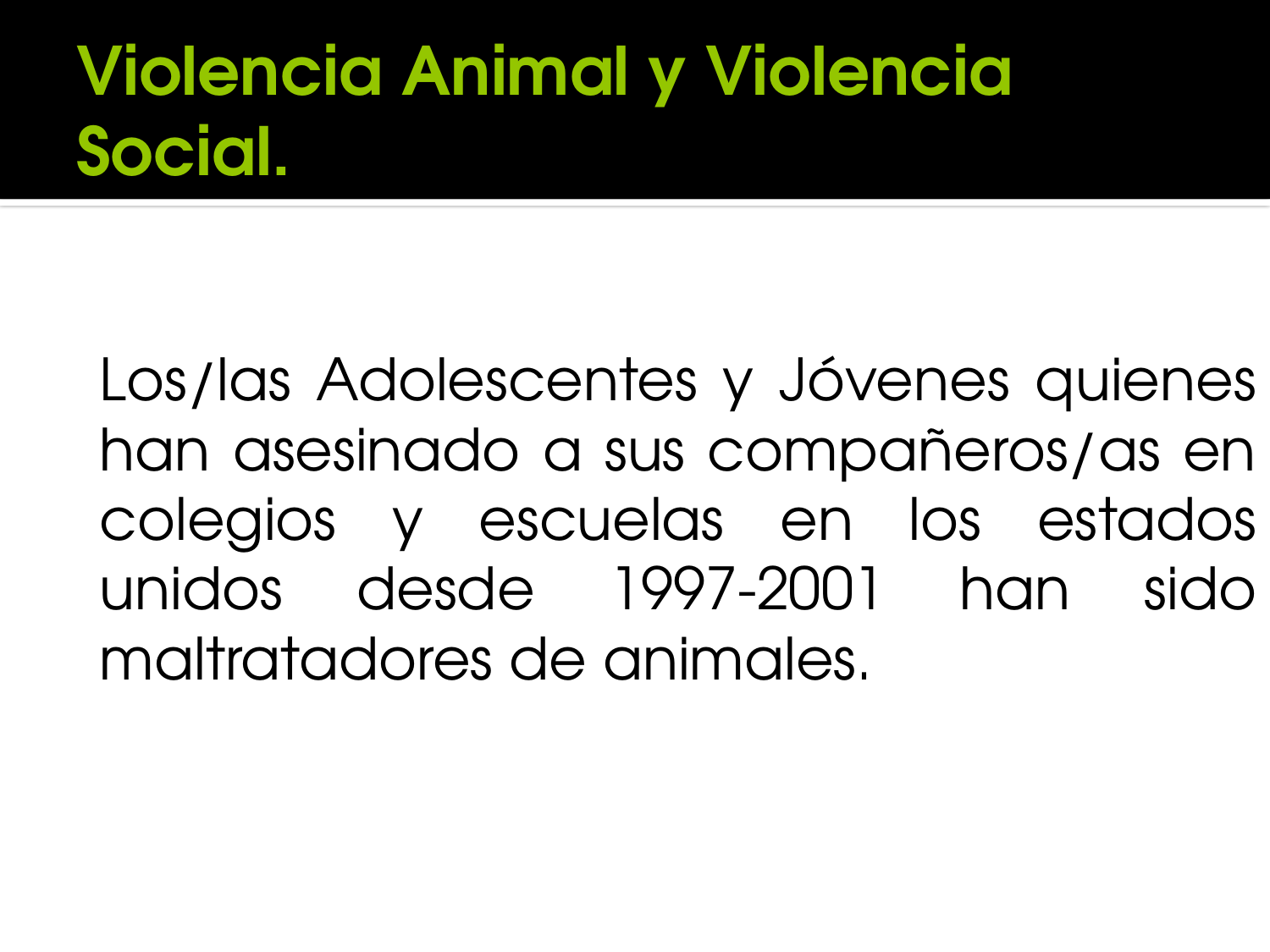

# Violencia Animal y Violencia Social.

Los/las Adolescentes y Jóvenes quienes han asesinado a sus compañeros/as en colegios y escuelas en los estados unidos desde 1997-2001 han sido maltratadores de animales.